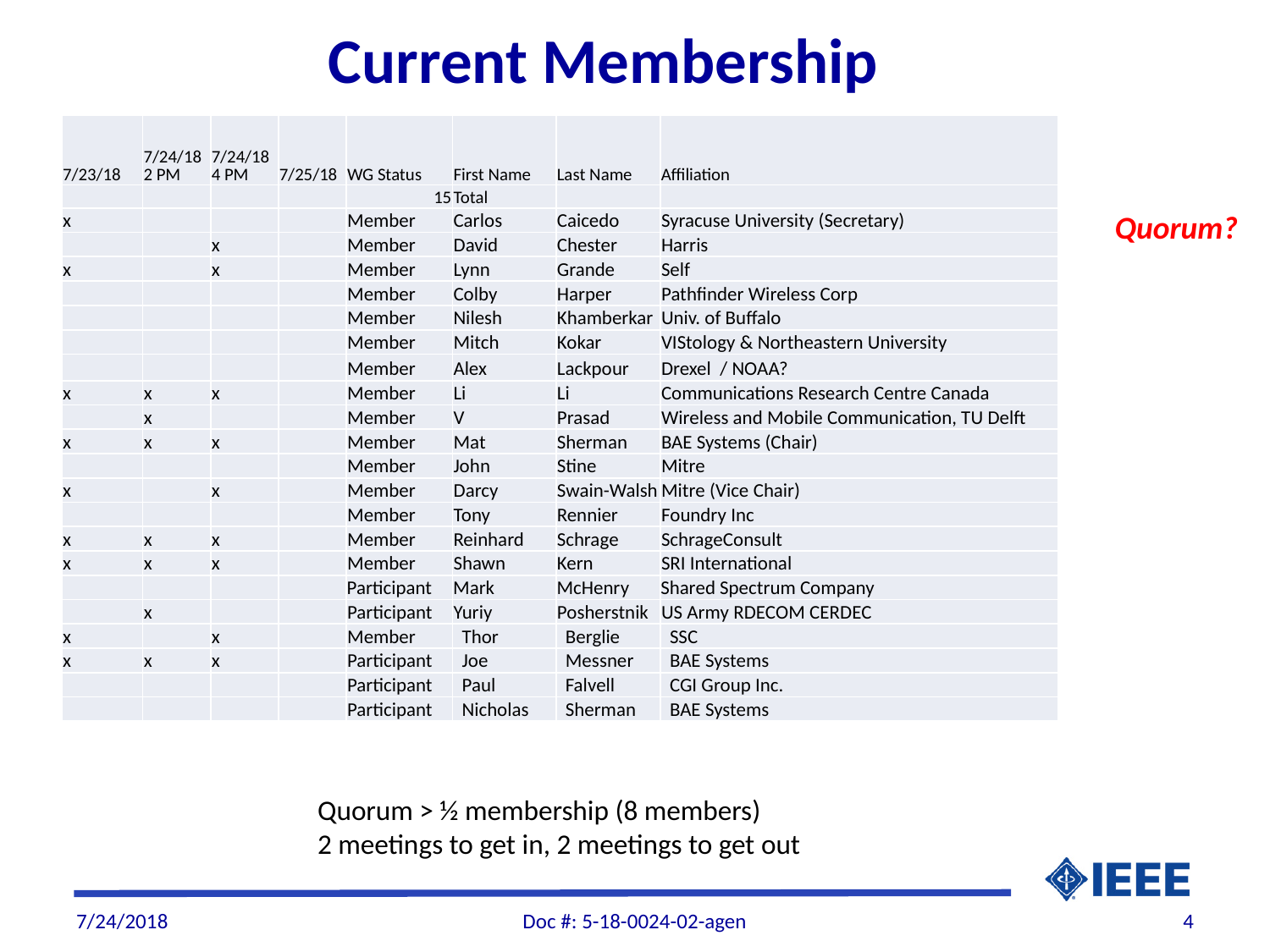

# Current Membership
| 7/23/18 | 7/24/18 2 PM | 7/24/18 4 PM | 7/25/18 | WG Status | First Name | Last Name | Affiliation |
| --- | --- | --- | --- | --- | --- | --- | --- |
|  |  |  |  | 15 | Total |  |  |
| x |  |  |  | Member | Carlos | Caicedo | Syracuse University (Secretary) |
|  |  | x |  | Member | David | Chester | Harris |
| x |  | x |  | Member | Lynn | Grande | Self |
|  |  |  |  | Member | Colby | Harper | Pathfinder Wireless Corp |
|  |  |  |  | Member | Nilesh | Khamberkar | Univ. of Buffalo |
|  |  |  |  | Member | Mitch | Kokar | VIStology & Northeastern University |
|  |  |  |  | Member | Alex | Lackpour | Drexel / NOAA? |
| x | x | x |  | Member | Li | Li | Communications Research Centre Canada |
|  | x |  |  | Member | V | Prasad | Wireless and Mobile Communication, TU Delft |
| x | x | x |  | Member | Mat | Sherman | BAE Systems (Chair) |
|  |  |  |  | Member | John | Stine | Mitre |
| x |  | x |  | Member | Darcy | Swain-Walsh | Mitre (Vice Chair) |
|  |  |  |  | Member | Tony | Rennier | Foundry Inc |
| x | x | x |  | Member | Reinhard | Schrage | SchrageConsult |
| x | x | x |  | Member | Shawn | Kern | SRI International |
|  |  |  |  | Participant | Mark | McHenry | Shared Spectrum Company |
|  | x |  |  | Participant | Yuriy | Posherstnik | US Army RDECOM CERDEC |
| x |  | x |  | Member | Thor | Berglie | SSC |
| x | x | x |  | Participant | Joe | Messner | BAE Systems |
|  |  |  |  | Participant | Paul | Falvell | CGI Group Inc. |
|  |  |  |  | Participant | Nicholas | Sherman | BAE Systems |
Quorum?
              Quorum > ½ membership (8 members)
              2 meetings to get in, 2 meetings to get out
7/24/2018
Doc #: 5-18-0024-02-agen
4